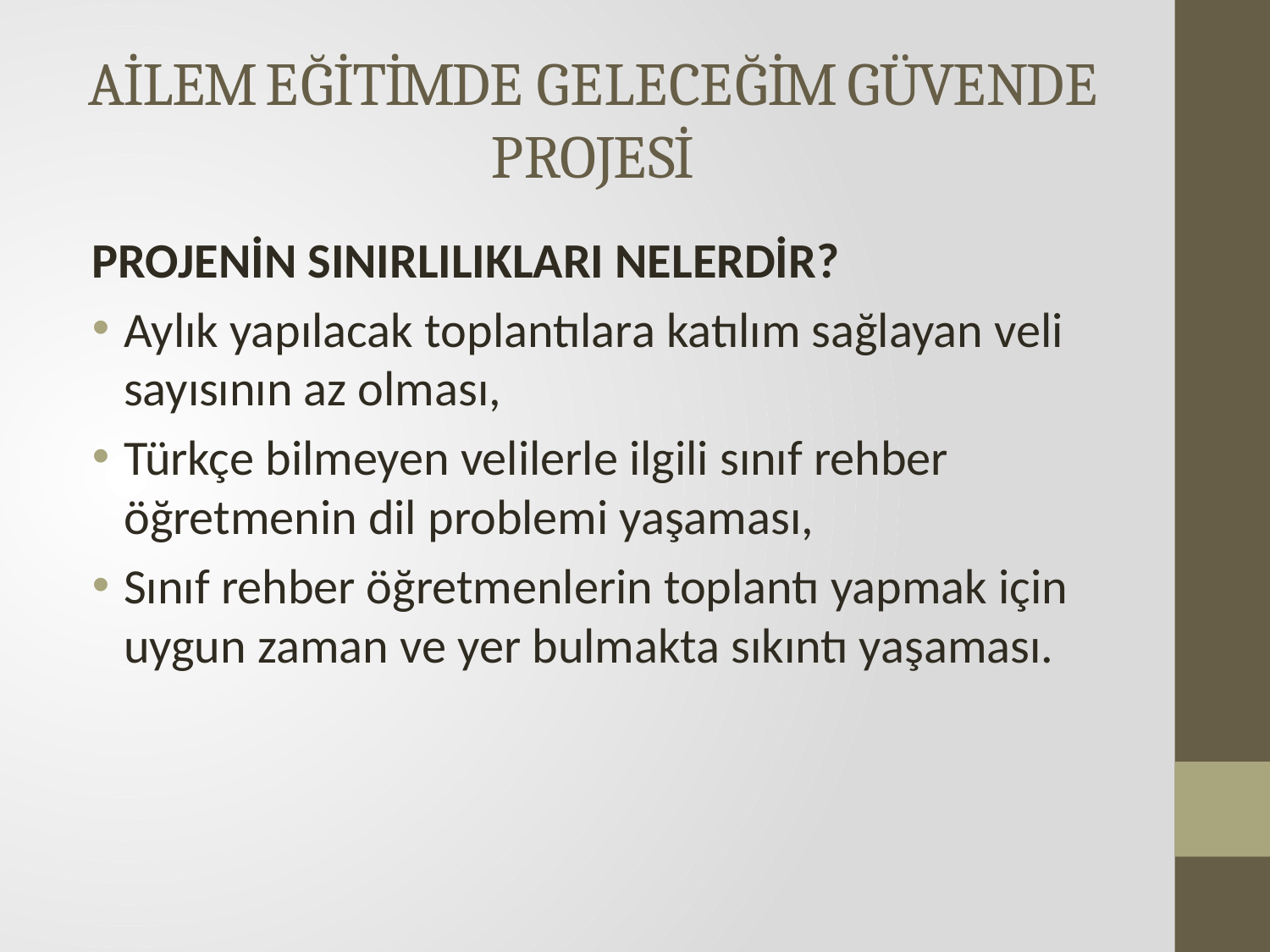

# AİLEM EĞİTİMDE GELECEĞİM GÜVENDE PROJESİ
PROJENİN SINIRLILIKLARI NELERDİR?
Aylık yapılacak toplantılara katılım sağlayan veli sayısının az olması,
Türkçe bilmeyen velilerle ilgili sınıf rehber öğretmenin dil problemi yaşaması,
Sınıf rehber öğretmenlerin toplantı yapmak için uygun zaman ve yer bulmakta sıkıntı yaşaması.